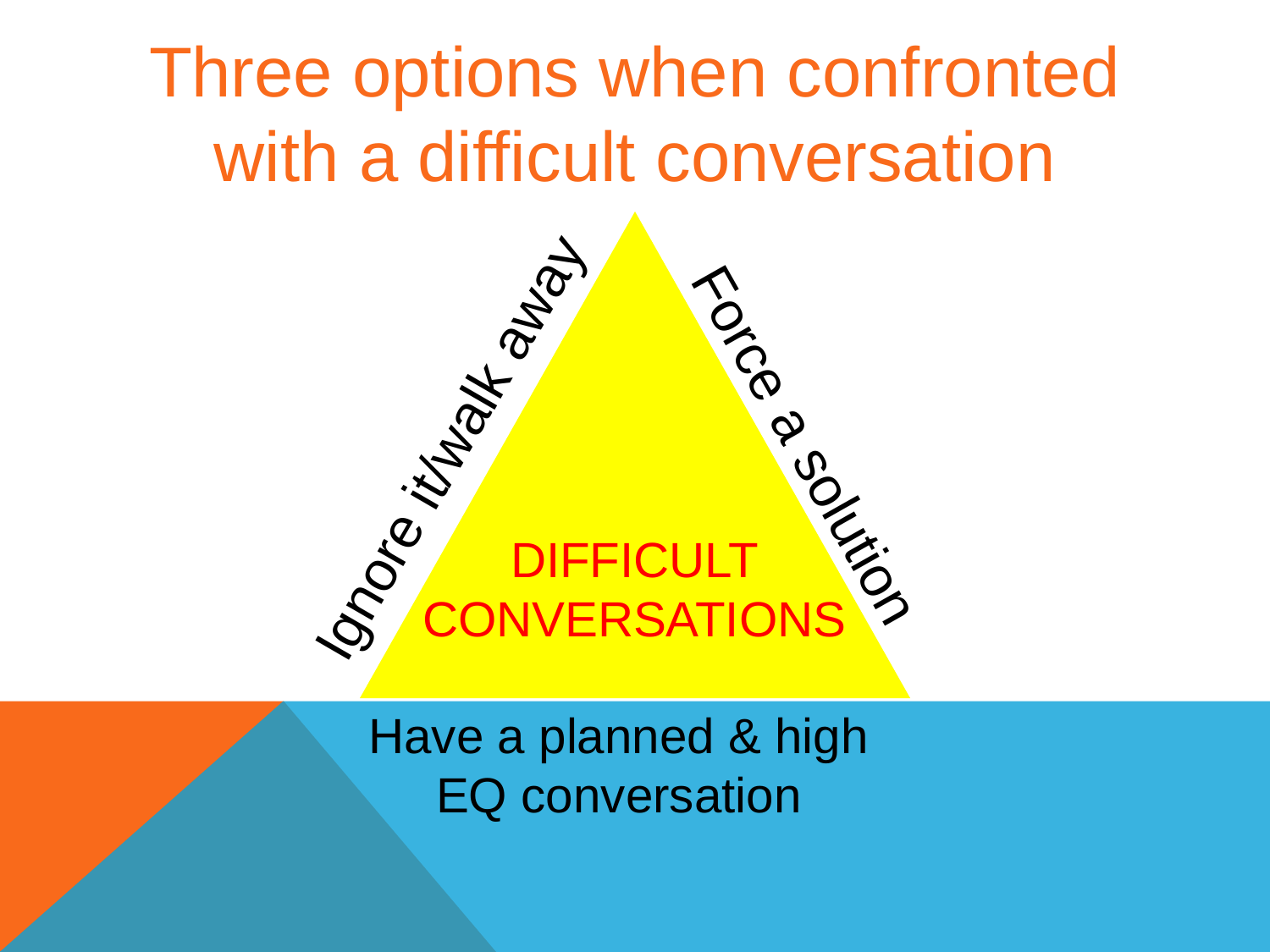

Three options when confronted with a difficult conversation

Force a solution
Ignore it/walk away
# Difficult Conversations
Have a planned & high EQ conversation